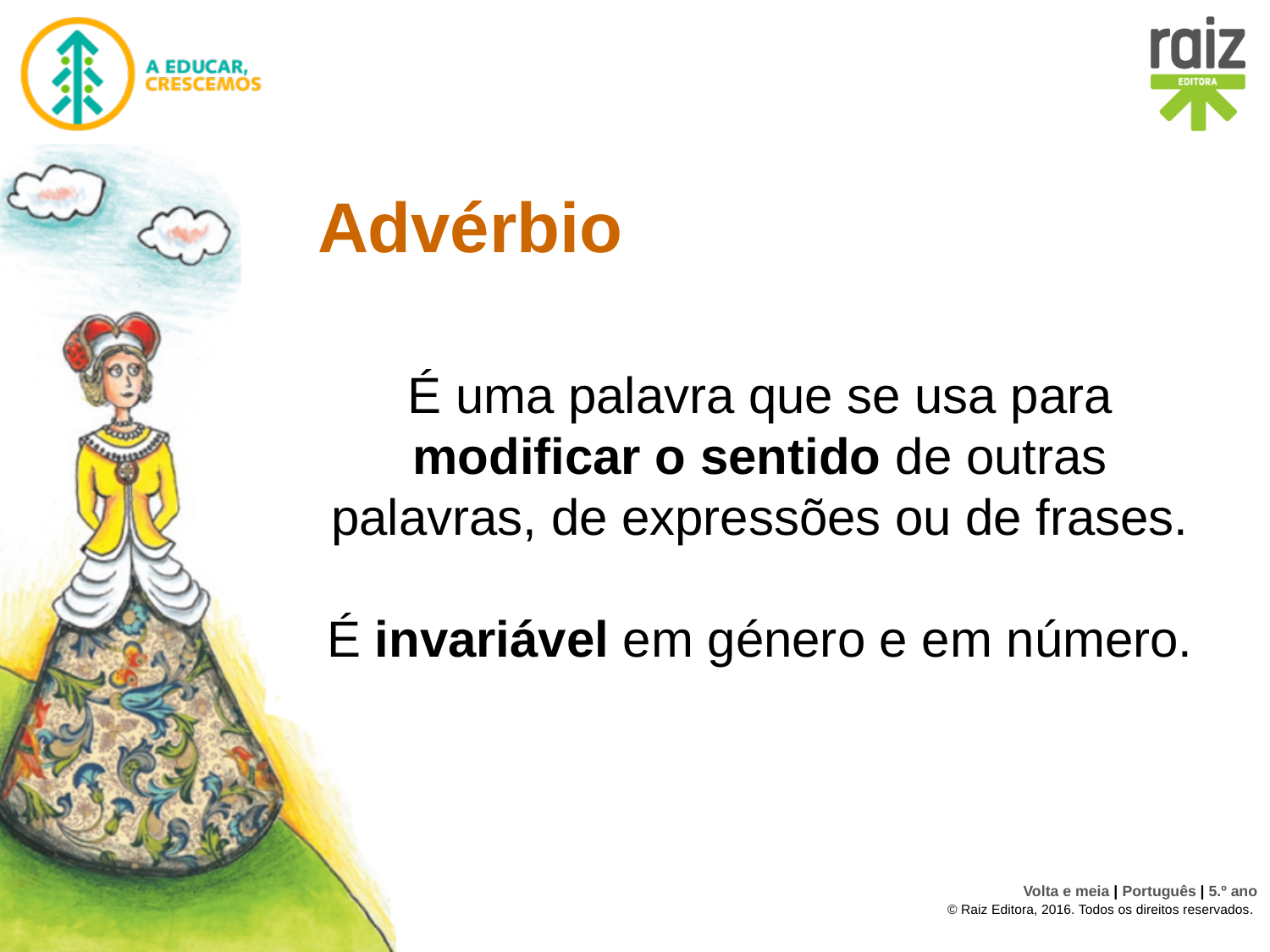

Advérbio
# É uma palavra que se usa para modificar o sentido de outras palavras, de expressões ou de frases. É invariável em género e em número.